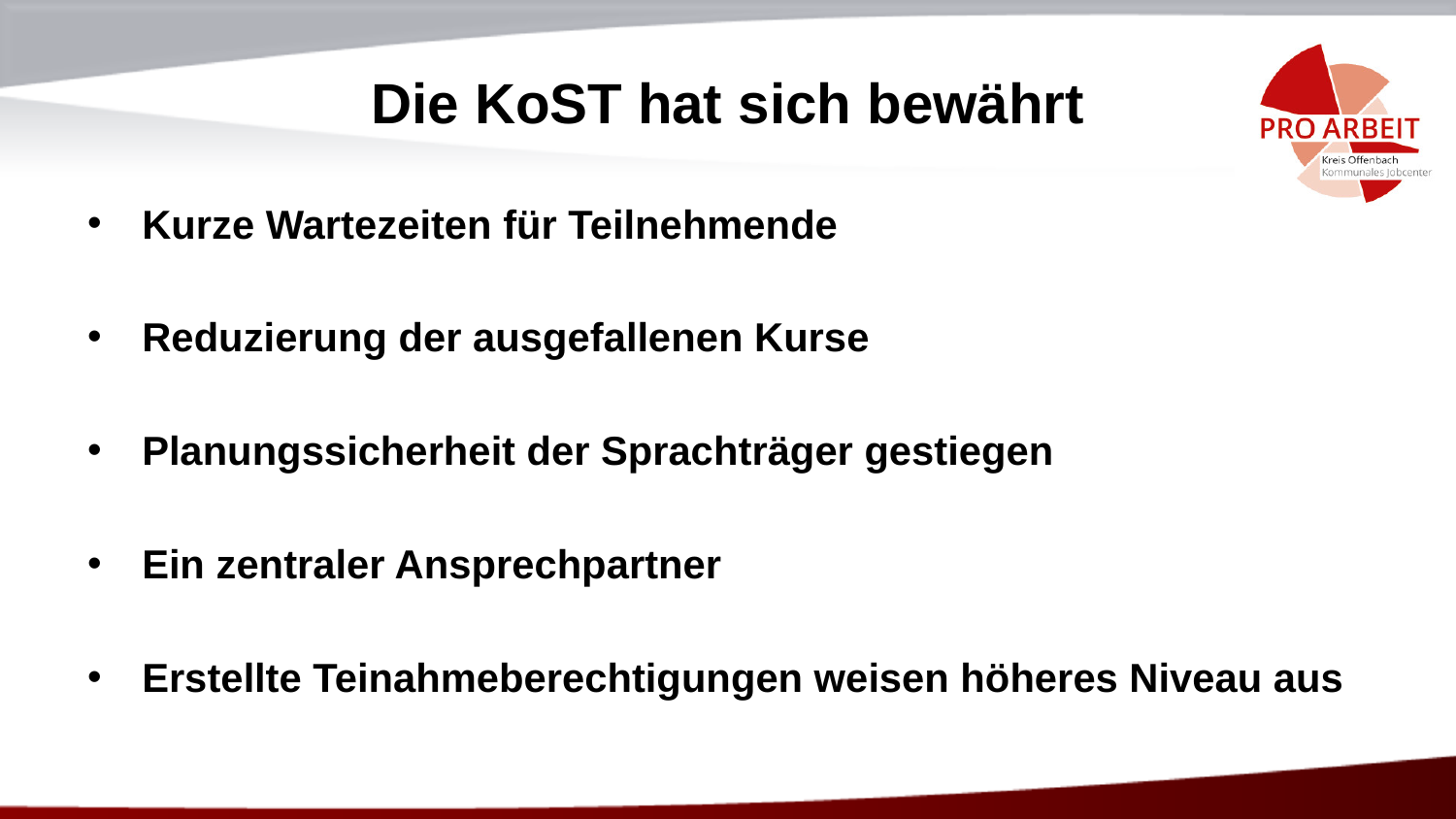

# Die KoST hat sich bewährt
Kurze Wartezeiten für Teilnehmende

Reduzierung der ausgefallenen Kurse

Planungssicherheit der Sprachträger gestiegen

Ein zentraler Ansprechpartner

Erstellte Teinahmeberechtigungen weisen höheres Niveau aus